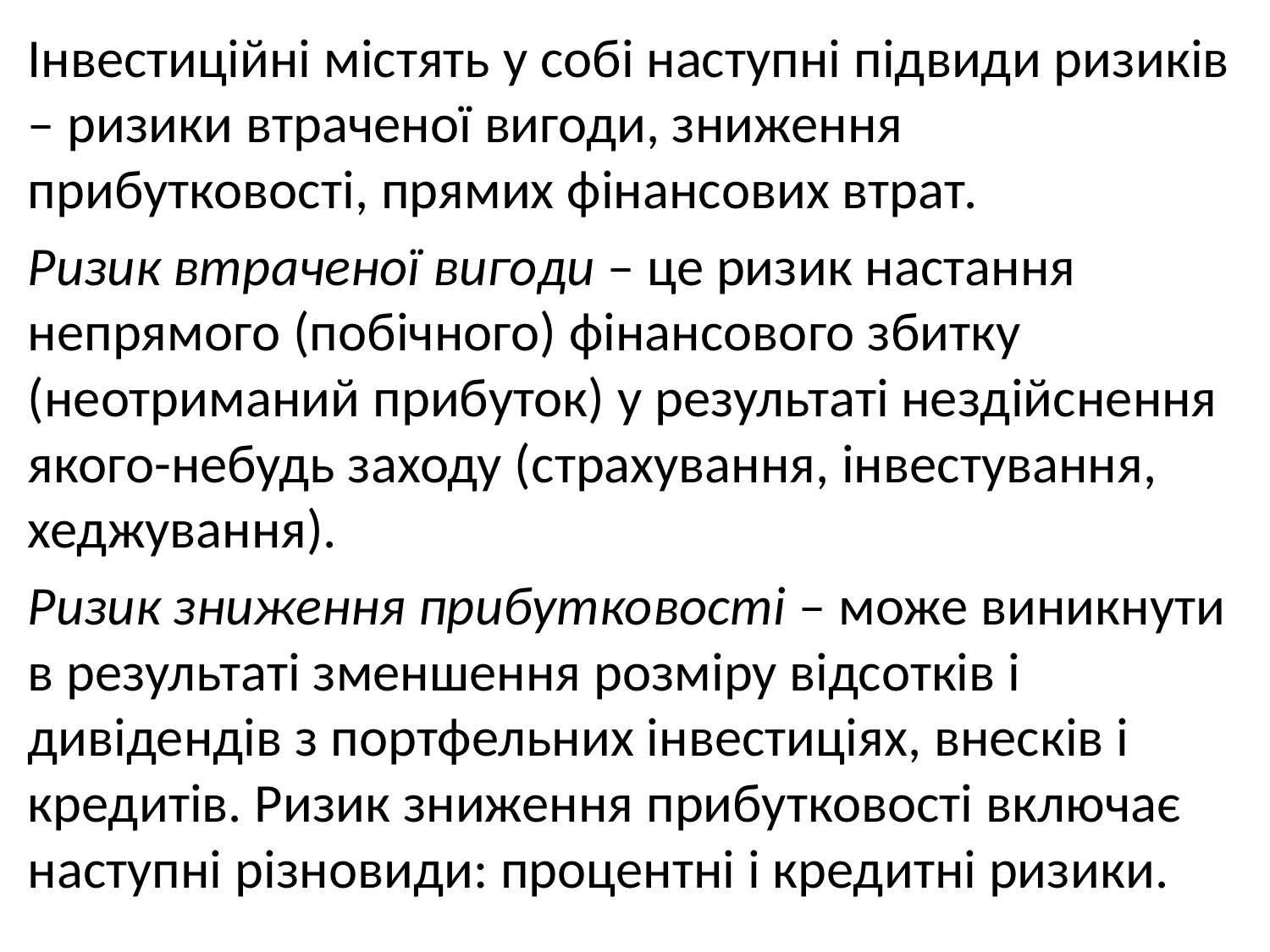

Інвестиційні містять у собі наступні підвиди ризиків – ризики втраченої вигоди, зниження прибутковості, прямих фінансових втрат.
Ризик втраченої вигоди – це ризик настання непрямого (побічного) фінансового збитку (неотриманий прибуток) у результаті нездійснення якого-небудь заходу (страхування, інвестування, хеджування).
Ризик зниження прибутковості – може виникнути в результаті зменшення розміру відсотків і дивідендів з портфельних інвестиціях, внесків і кредитів. Ризик зниження прибутковості включає наступні різновиди: процентні і кредитні ризики.